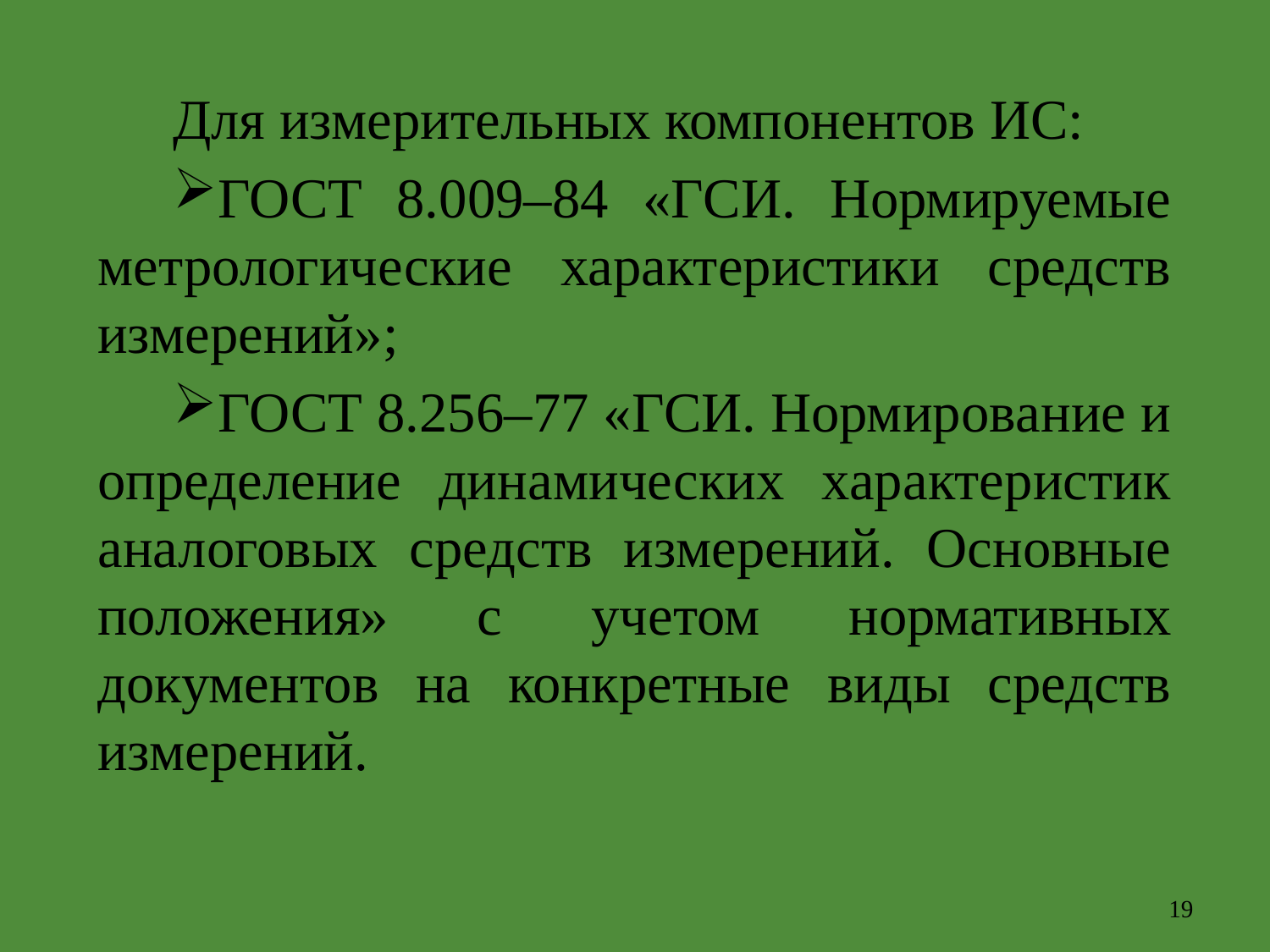

Для измерительных компонентов ИС:
ГОСТ 8.009–84 «ГСИ. Нормируемые метрологические характеристики средств измерений»;
ГОСТ 8.256–77 «ГСИ. Нормирование и определение динамических характеристик аналоговых средств измерений. Основные положения» с учетом нормативных документов на конкретные виды средств измерений.
19